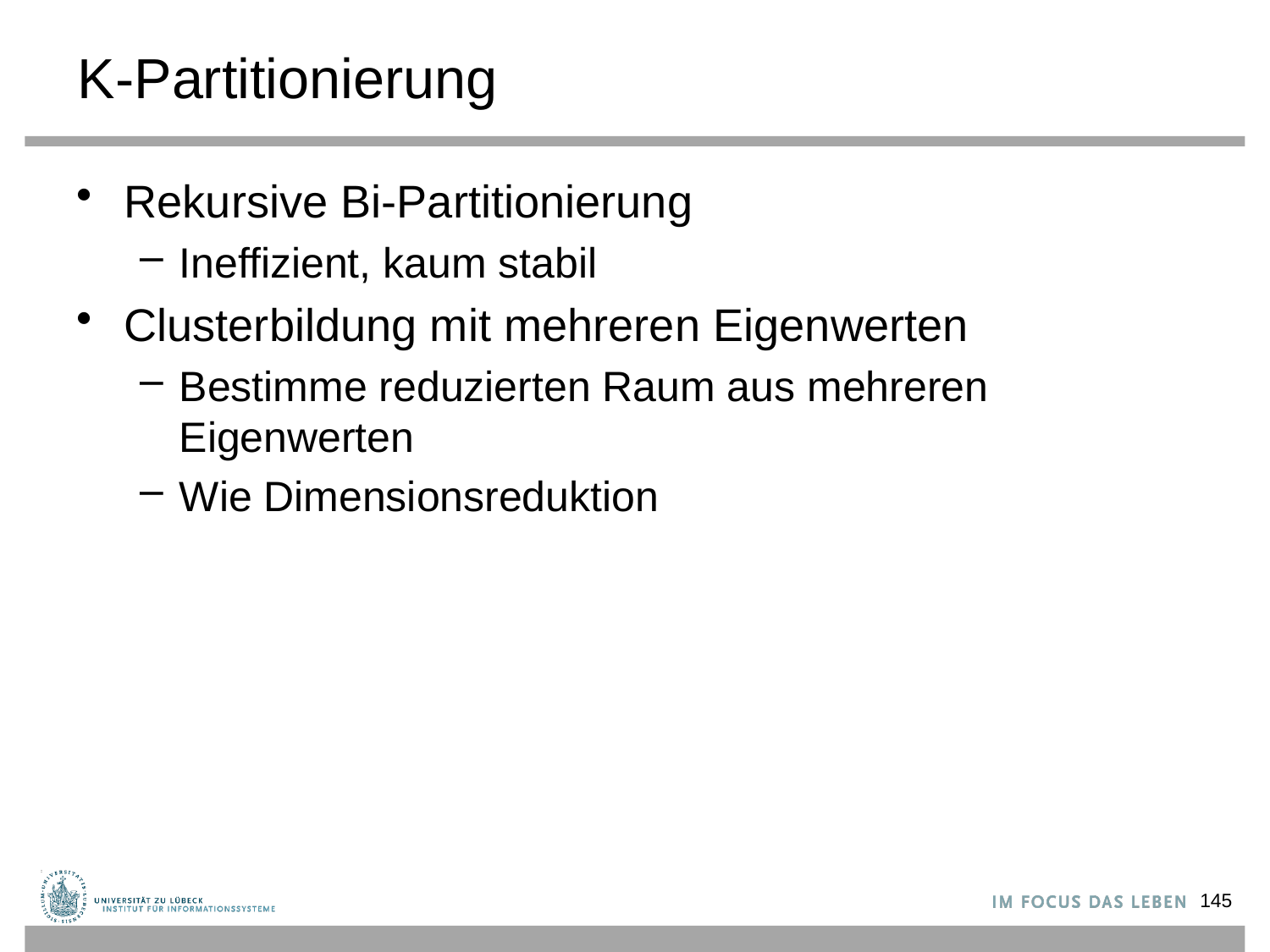

# K-Partitionierung
Rekursive Bi-Partitionierung
Ineffizient, kaum stabil
Clusterbildung mit mehreren Eigenwerten
Bestimme reduzierten Raum aus mehreren Eigenwerten
Wie Dimensionsreduktion

145